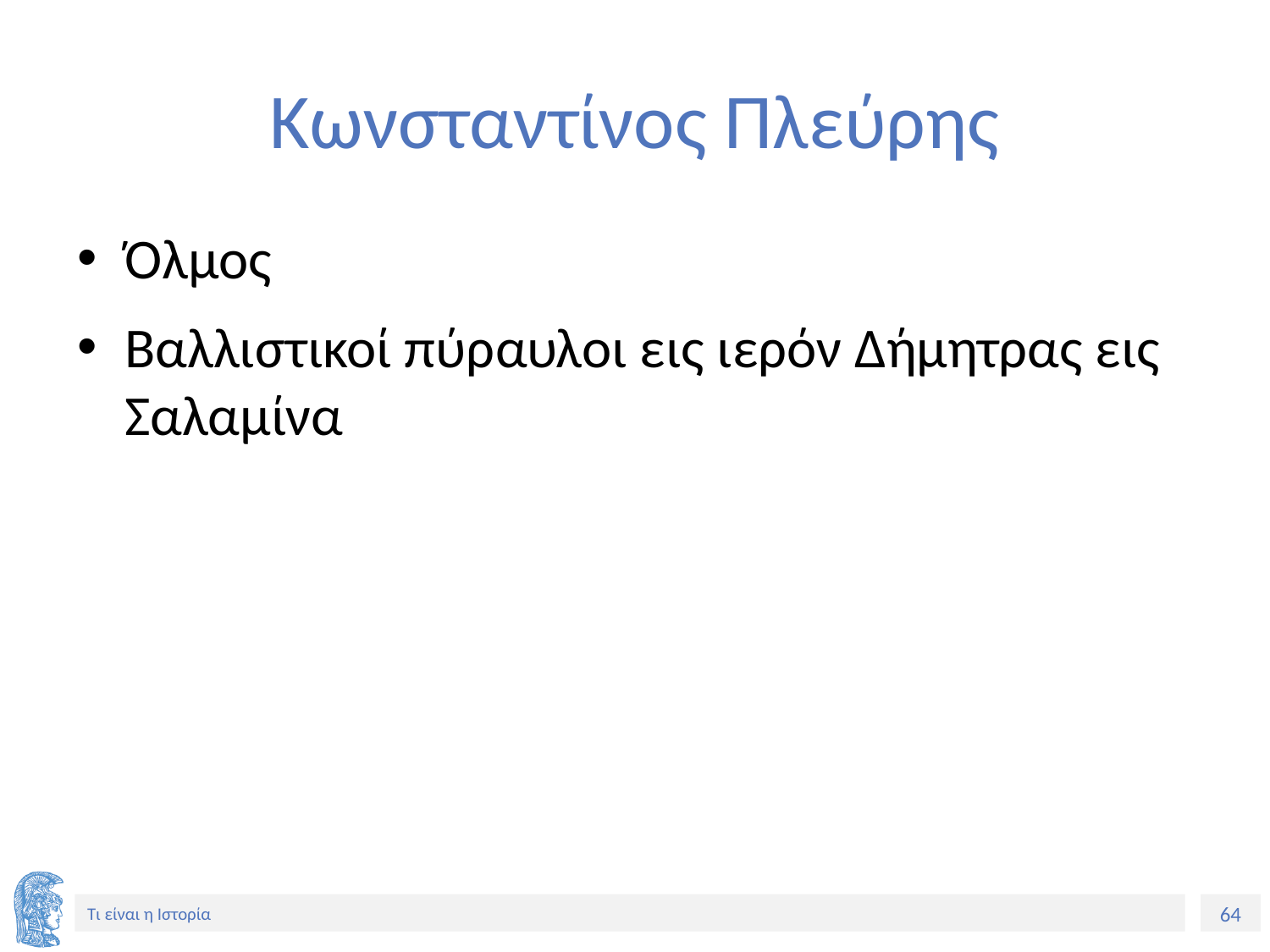

# Κωνσταντίνος Πλεύρης
Όλμος
Βαλλιστικοί πύραυλοι εις ιερόν Δήμητρας εις Σαλαμίνα